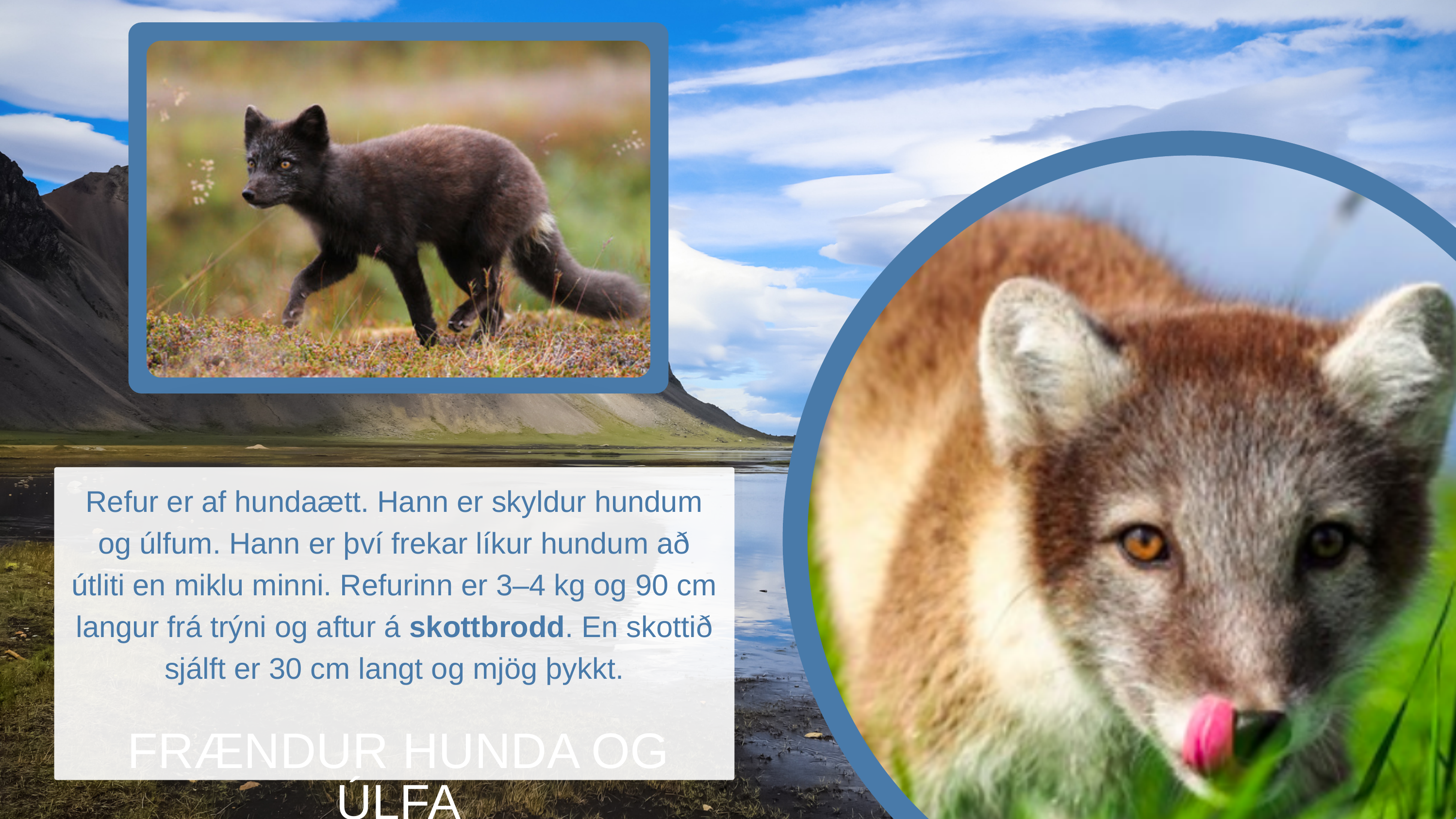

Refur er af hundaætt. Hann er skyldur hundum og úlfum. Hann er því frekar líkur hundum að útliti en miklu minni. Refurinn er 3–4 kg og 90 cm langur frá trýni og aftur á skottbrodd. En skottið sjálft er 30 cm langt og mjög þykkt.

FRÆNDUR HUNDA OG ÚLFA